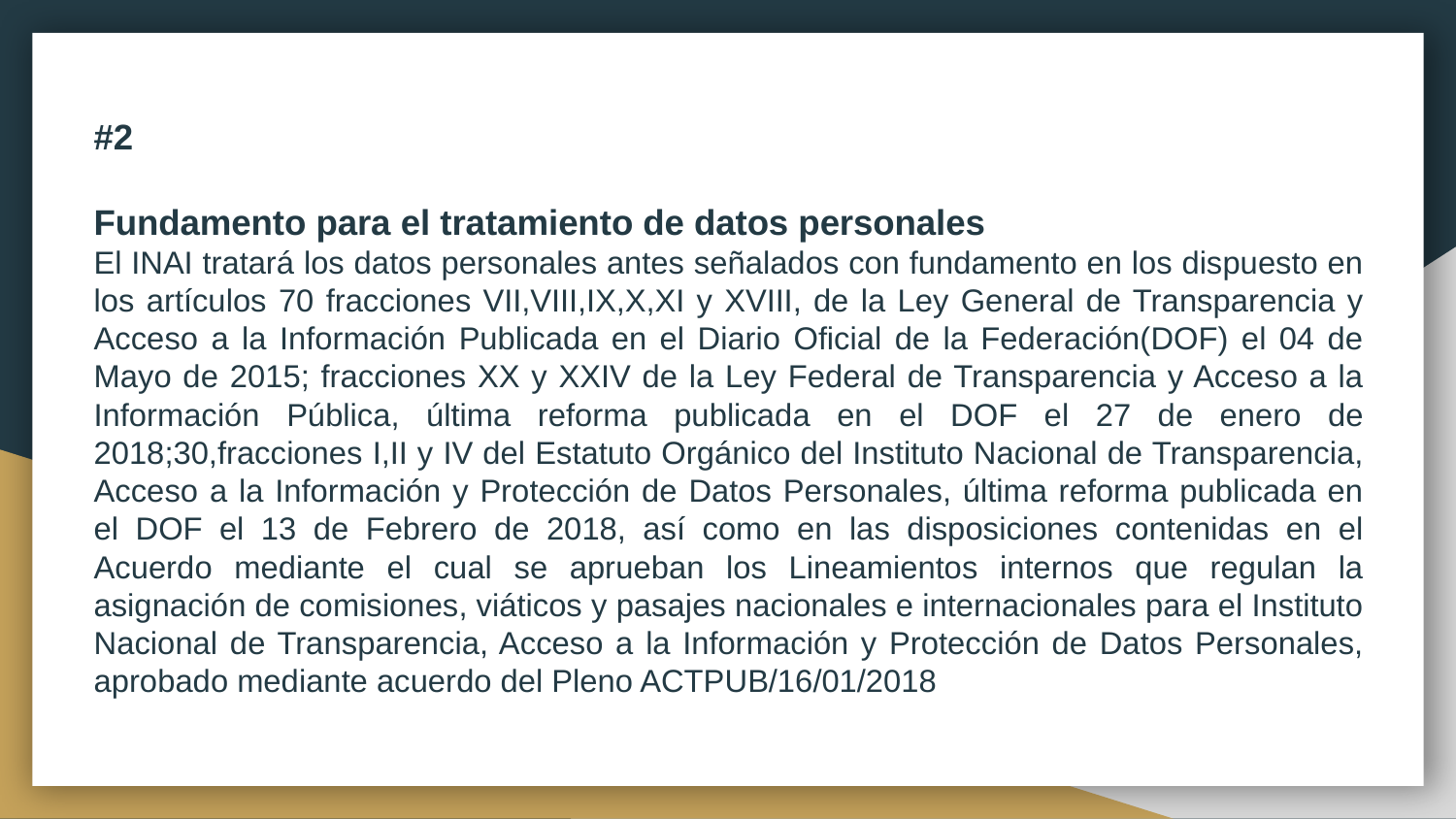

#2

Fundamento para el tratamiento de datos personales
El INAI tratará los datos personales antes señalados con fundamento en los dispuesto en los artículos 70 fracciones VII,VIII,IX,X,XI y XVIII, de la Ley General de Transparencia y Acceso a la Información Publicada en el Diario Oficial de la Federación(DOF) el 04 de Mayo de 2015; fracciones XX y XXIV de la Ley Federal de Transparencia y Acceso a la Información Pública, última reforma publicada en el DOF el 27 de enero de 2018;30,fracciones I,II y IV del Estatuto Orgánico del Instituto Nacional de Transparencia, Acceso a la Información y Protección de Datos Personales, última reforma publicada en el DOF el 13 de Febrero de 2018, así como en las disposiciones contenidas en el Acuerdo mediante el cual se aprueban los Lineamientos internos que regulan la asignación de comisiones, viáticos y pasajes nacionales e internacionales para el Instituto Nacional de Transparencia, Acceso a la Información y Protección de Datos Personales, aprobado mediante acuerdo del Pleno ACTPUB/16/01/2018